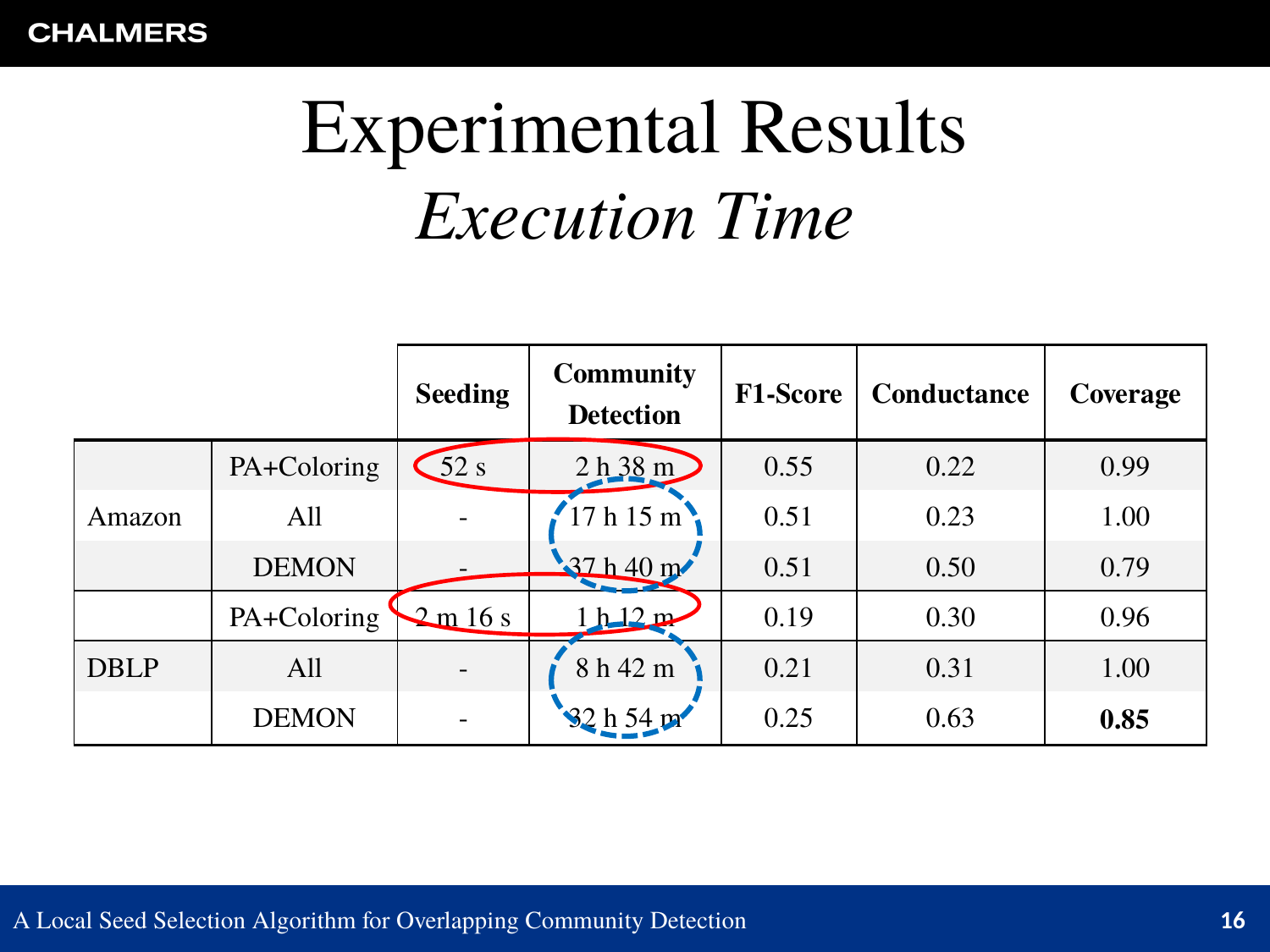

# Experimental Results Execution Time
|  |  | Seeding | Community Detection | F1-Score | Conductance | Coverage |
| --- | --- | --- | --- | --- | --- | --- |
|  | PA+Coloring | 52 s | 2 h 38 m | 0.55 | 0.22 | 0.99 |
| Amazon | All | - | 17 h 15 m | 0.51 | 0.23 | 1.00 |
|  | DEMON | - | 37 h 40 m | 0.51 | 0.50 | 0.79 |
|  | PA+Coloring | 2 m 16 s | 1 h 12 m | 0.19 | 0.30 | 0.96 |
| DBLP | All | - | 8 h 42 m | 0.21 | 0.31 | 1.00 |
|  | DEMON | - | 32 h 54 m | 0.25 | 0.63 | 0.85 |